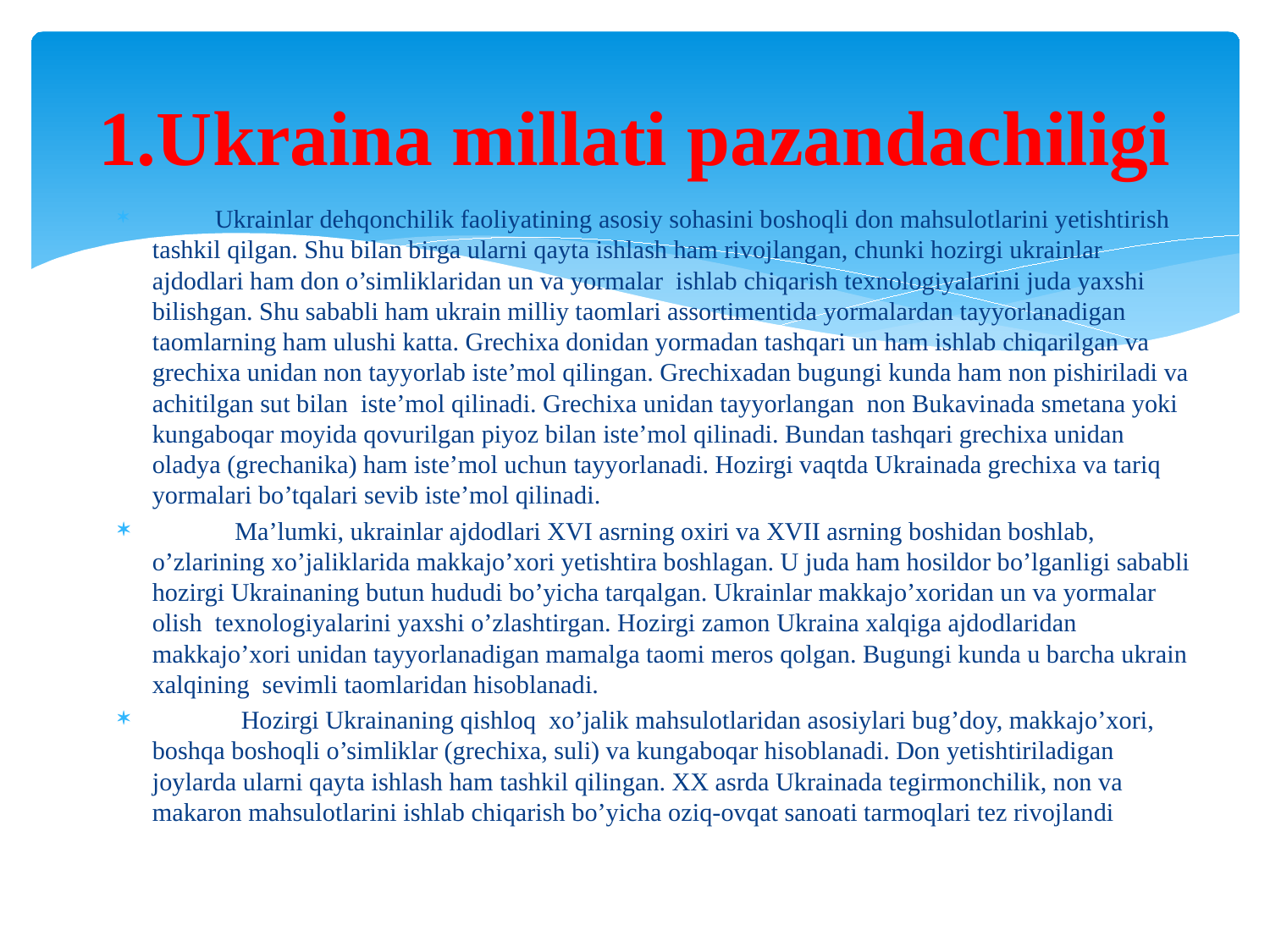

# 1.Ukraina millati pazandachiligi
           Ukrainlar dehqonchilik faoliyatining asosiy sohasini boshoqli don mahsulotlarini yetishtirish tashkil qilgan. Shu bilan birga ularni qayta ishlash ham rivojlangan, chunki hozirgi ukrainlar ajdodlari ham don o’simliklaridan un va yormalar  ishlab chiqarish texnologiyalarini juda yaxshi bilishgan. Shu sababli ham ukrain milliy taomlari assortimentida yormalardan tayyorlanadigan taomlarning ham ulushi katta. Grechixa donidan yormadan tashqari un ham ishlab chiqarilgan va grechixa unidan non tayyorlab iste’mol qilingan. Grechixadan bugungi kunda ham non pishiriladi va achitilgan sut bilan  iste’mol qilinadi. Grechixa unidan tayyorlangan  non Bukavinada smetana yoki kungaboqar moyida qovurilgan piyoz bilan iste’mol qilinadi. Bundan tashqari grechixa unidan oladya (grechanika) ham iste’mol uchun tayyorlanadi. Hozirgi vaqtda Ukrainada grechixa va tariq yormalari bo’tqalari sevib iste’mol qilinadi.
             Ma’lumki, ukrainlar ajdodlari XVI asrning oxiri va XVII asrning boshidan boshlab, o’zlarining xo’jaliklarida makkajo’xori yetishtira boshlagan. U juda ham hosildor bo’lganligi sababli hozirgi Ukrainaning butun hududi bo’yicha tarqalgan. Ukrainlar makkajo’xoridan un va yormalar  olish  texnologiyalarini yaxshi o’zlashtirgan. Hozirgi zamon Ukraina xalqiga ajdodlaridan makkajo’xori unidan tayyorlanadigan mamalga taomi meros qolgan. Bugungi kunda u barcha ukrain xalqining  sevimli taomlaridan hisoblanadi.
              Hozirgi Ukrainaning qishloq  xo’jalik mahsulotlaridan asosiylari bug’doy, makkajo’xori, boshqa boshoqli o’simliklar (grechixa, suli) va kungaboqar hisoblanadi. Don yetishtiriladigan joylarda ularni qayta ishlash ham tashkil qilingan. XX asrda Ukrainada tegirmonchilik, non va makaron mahsulotlarini ishlab chiqarish bo’yicha oziq-ovqat sanoati tarmoqlari tez rivojlandi